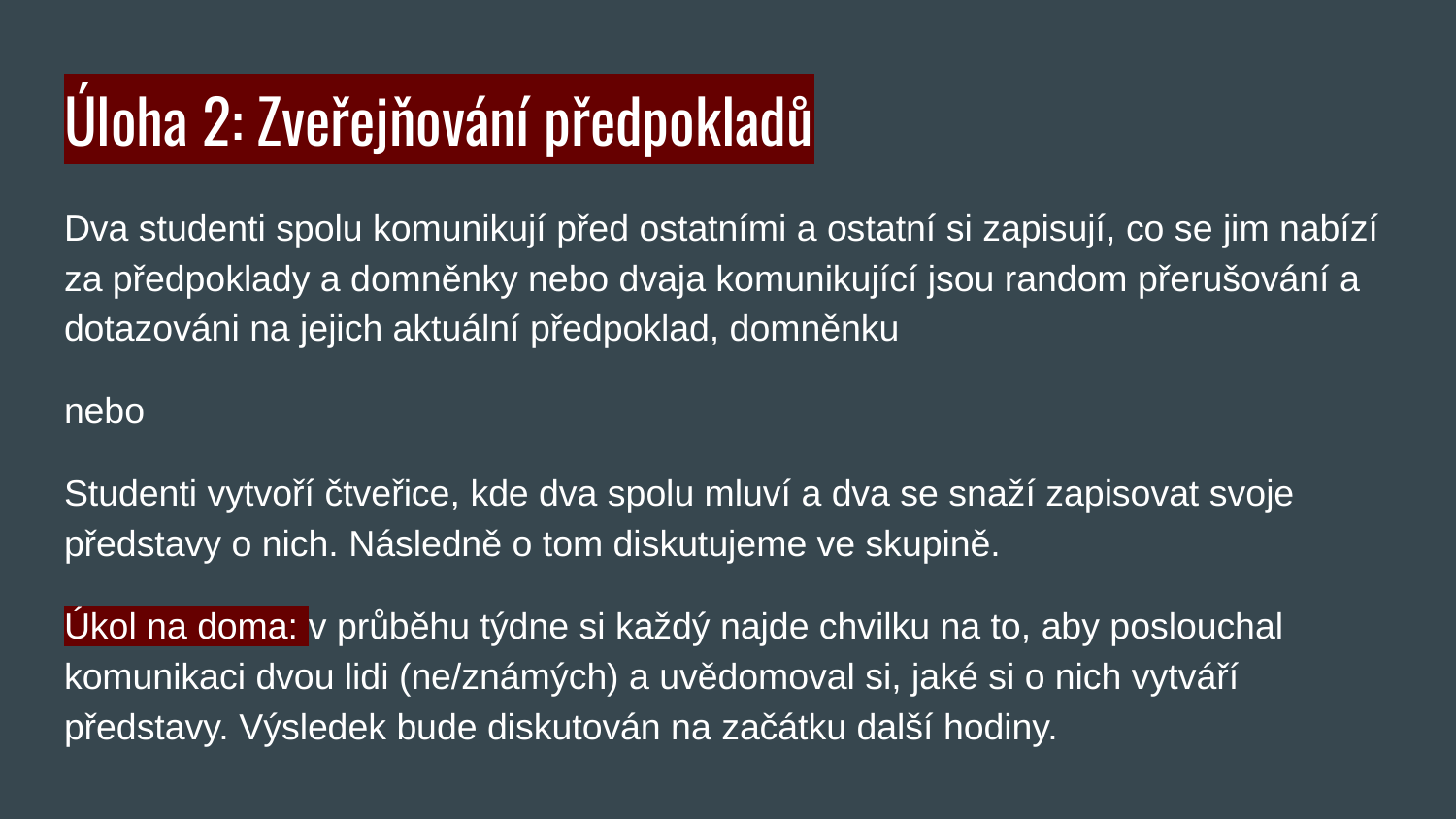

# Úloha 2: Zveřejňování předpokladů
Dva studenti spolu komunikují před ostatními a ostatní si zapisují, co se jim nabízí za předpoklady a domněnky nebo dvaja komunikující jsou random přerušování a dotazováni na jejich aktuální předpoklad, domněnku
nebo
Studenti vytvoří čtveřice, kde dva spolu mluví a dva se snaží zapisovat svoje představy o nich. Následně o tom diskutujeme ve skupině.
Úkol na doma: v průběhu týdne si každý najde chvilku na to, aby poslouchal komunikaci dvou lidi (ne/známých) a uvědomoval si, jaké si o nich vytváří představy. Výsledek bude diskutován na začátku další hodiny.